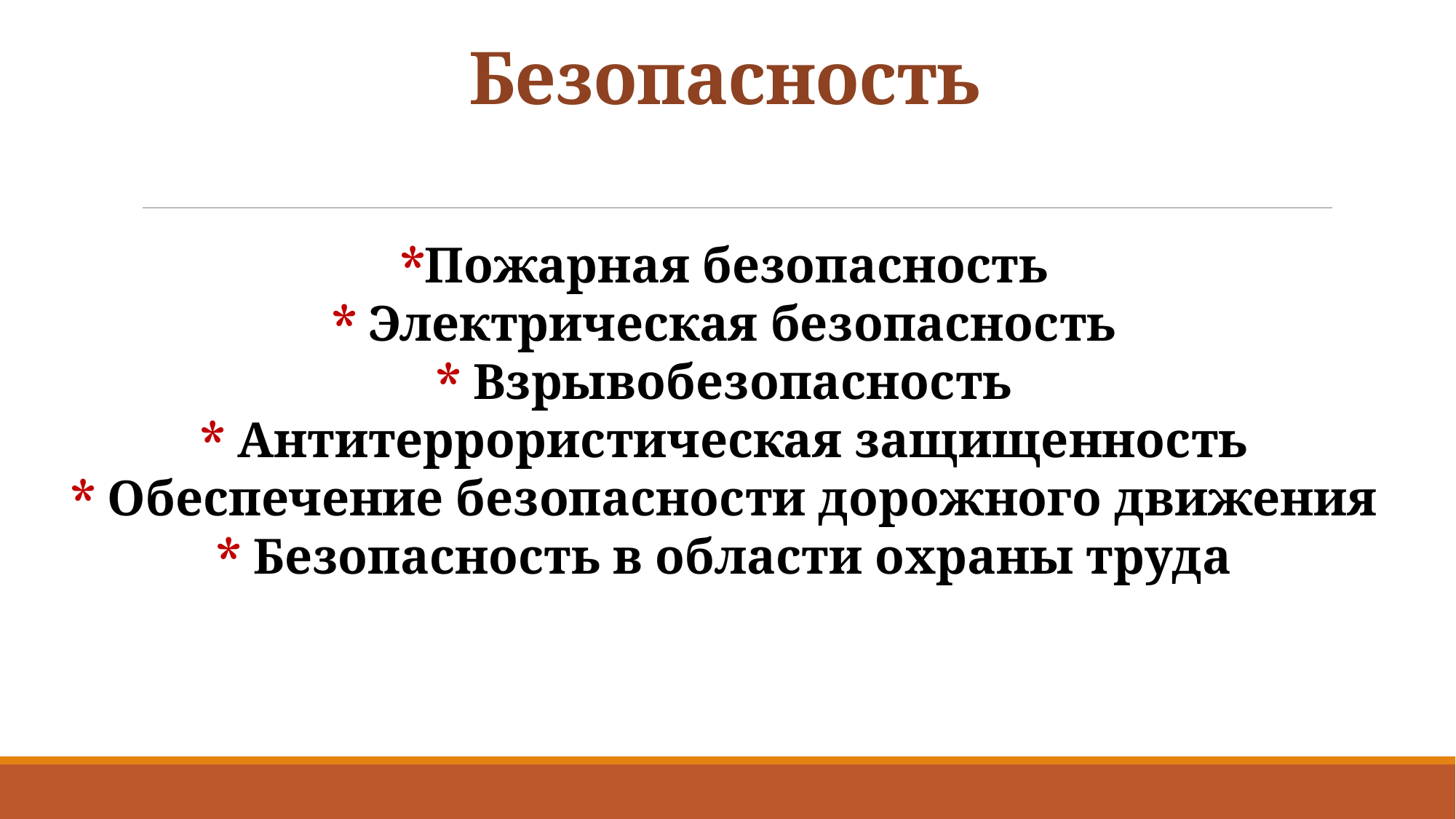

# Безопасность
*Пожарная безопасность
* Электрическая безопасность
* Взрывобезопасность
* Антитеррористическая защищенность
* Обеспечение безопасности дорожного движения
* Безопасность в области охраны труда